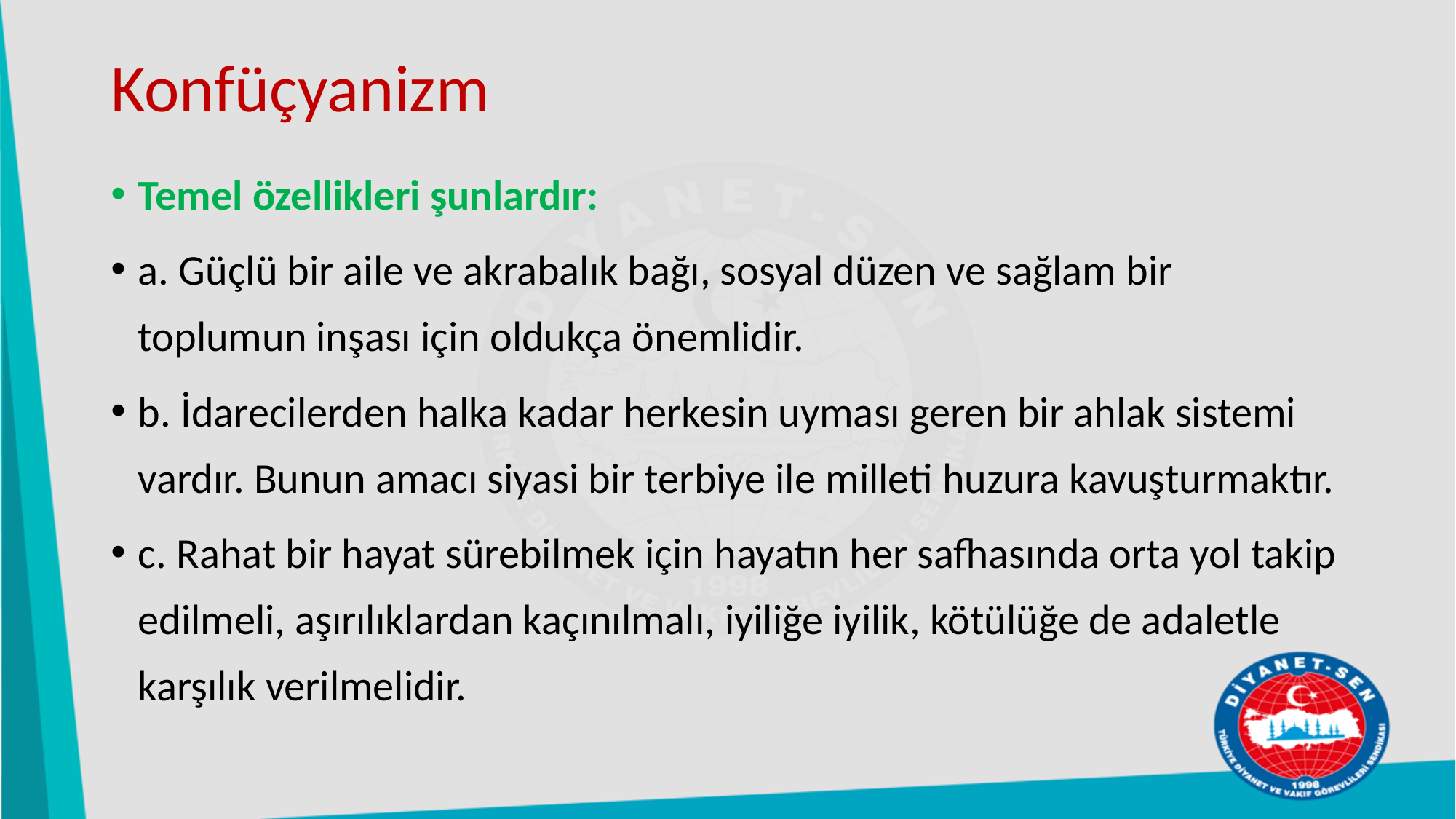

# Konfüçyanizm
Temel özellikleri şunlardır:
a. Güçlü bir aile ve akrabalık bağı, sosyal düzen ve sağlam bir toplumun inşası için oldukça önemlidir.
b. İdarecilerden halka kadar herkesin uyması geren bir ahlak sistemi vardır. Bunun amacı siyasi bir terbiye ile milleti huzura kavuşturmaktır.
c. Rahat bir hayat sürebilmek için hayatın her safhasında orta yol takip edilmeli, aşırılıklardan kaçınılmalı, iyiliğe iyilik, kötülüğe de adaletle karşılık verilmelidir.